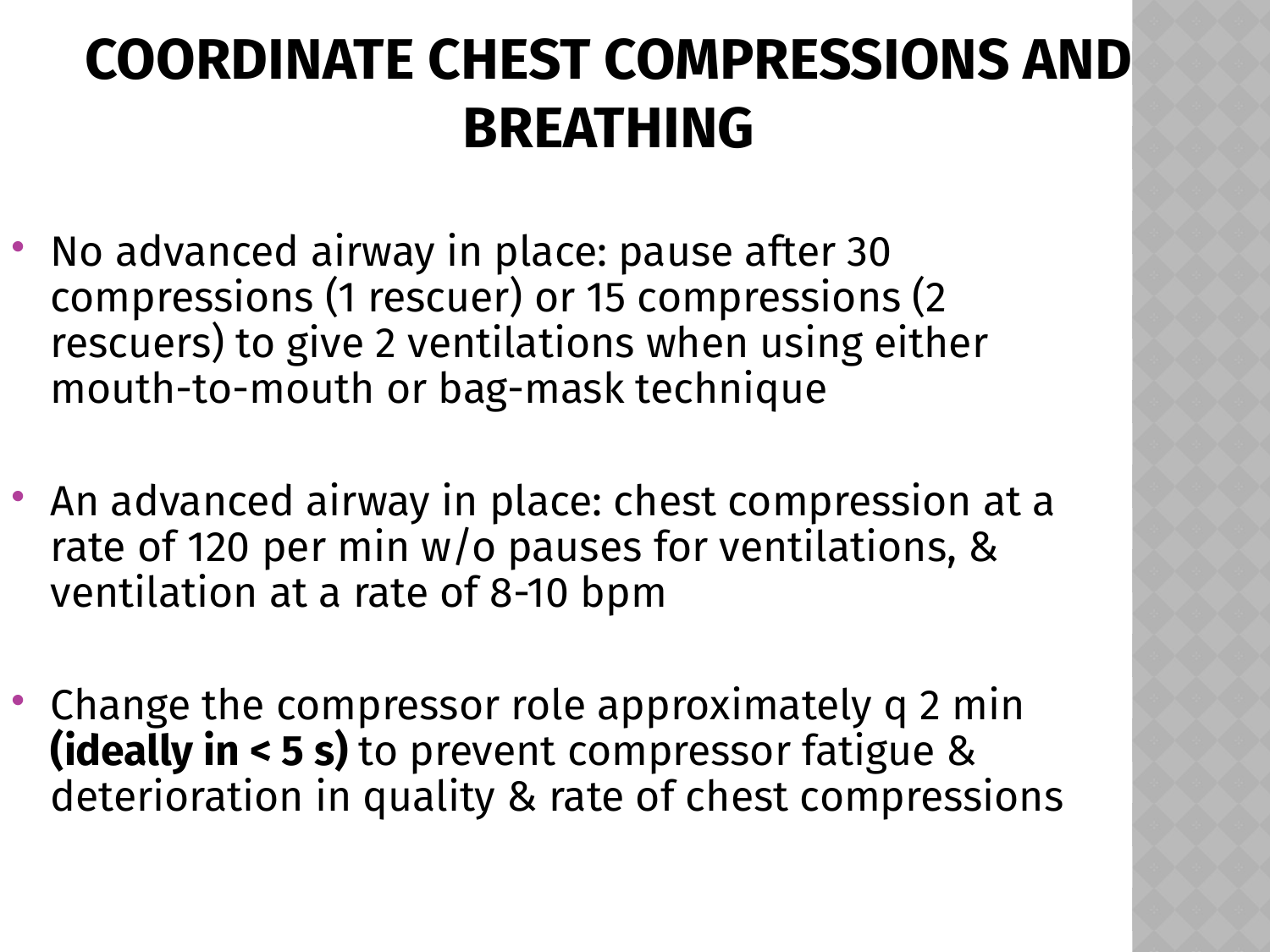

# Coordinate Chest Compressions and Breathing
No advanced airway in place: pause after 30 compressions (1 rescuer) or 15 compressions (2 rescuers) to give 2 ventilations when using either mouth-to-mouth or bag-mask technique

An advanced airway in place: chest compression at a rate of 120 per min w/o pauses for ventilations, & ventilation at a rate of 8-10 bpm

Change the compressor role approximately q 2 min (ideally in < 5 s) to prevent compressor fatigue & deterioration in quality & rate of chest compressions